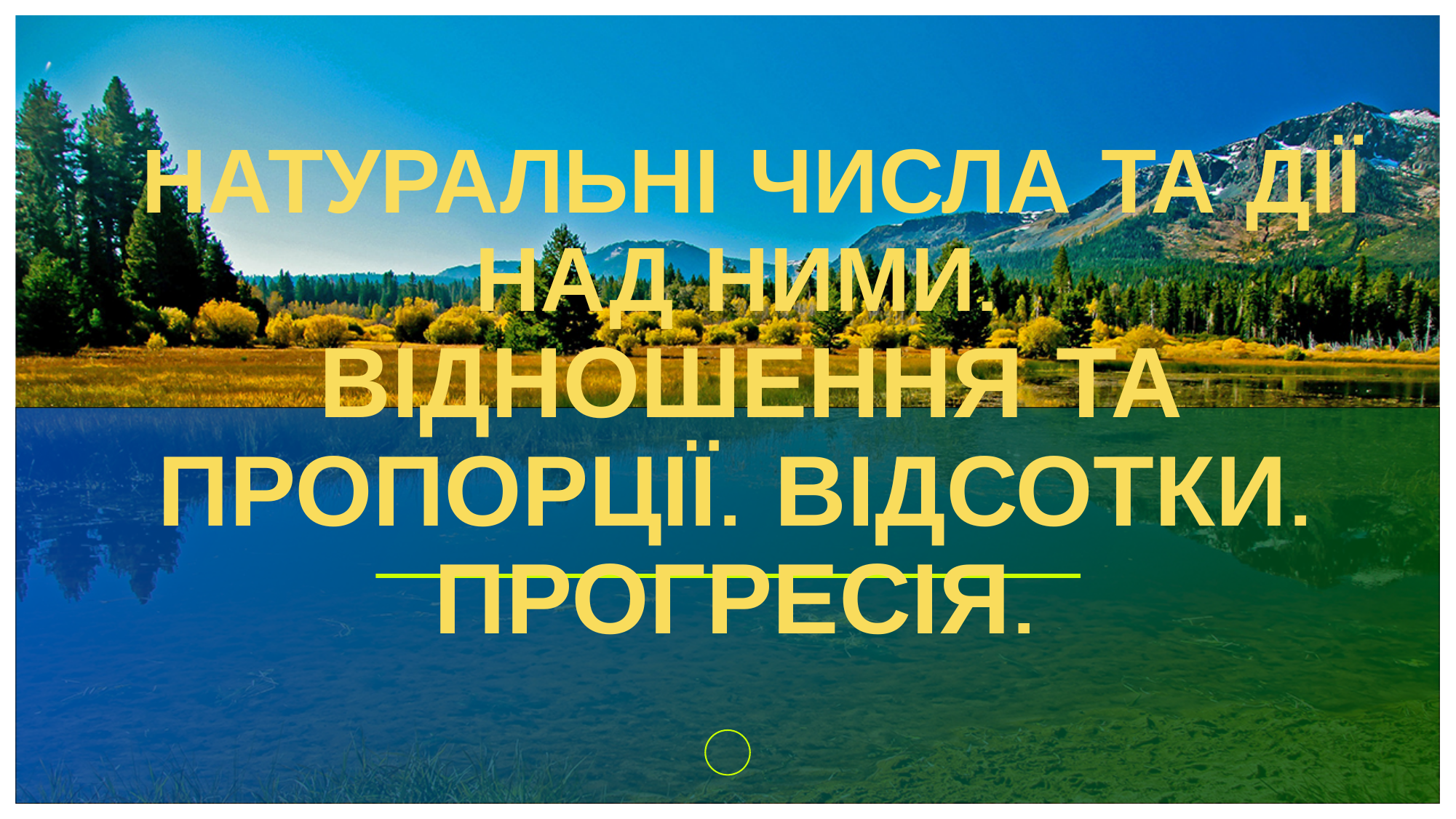

# НАТУРАЛЬНІ ЧИСЛА ТА ДІЇ НАД НИМИ. Відношення та пропорції. Відсотки.  Прогресія.